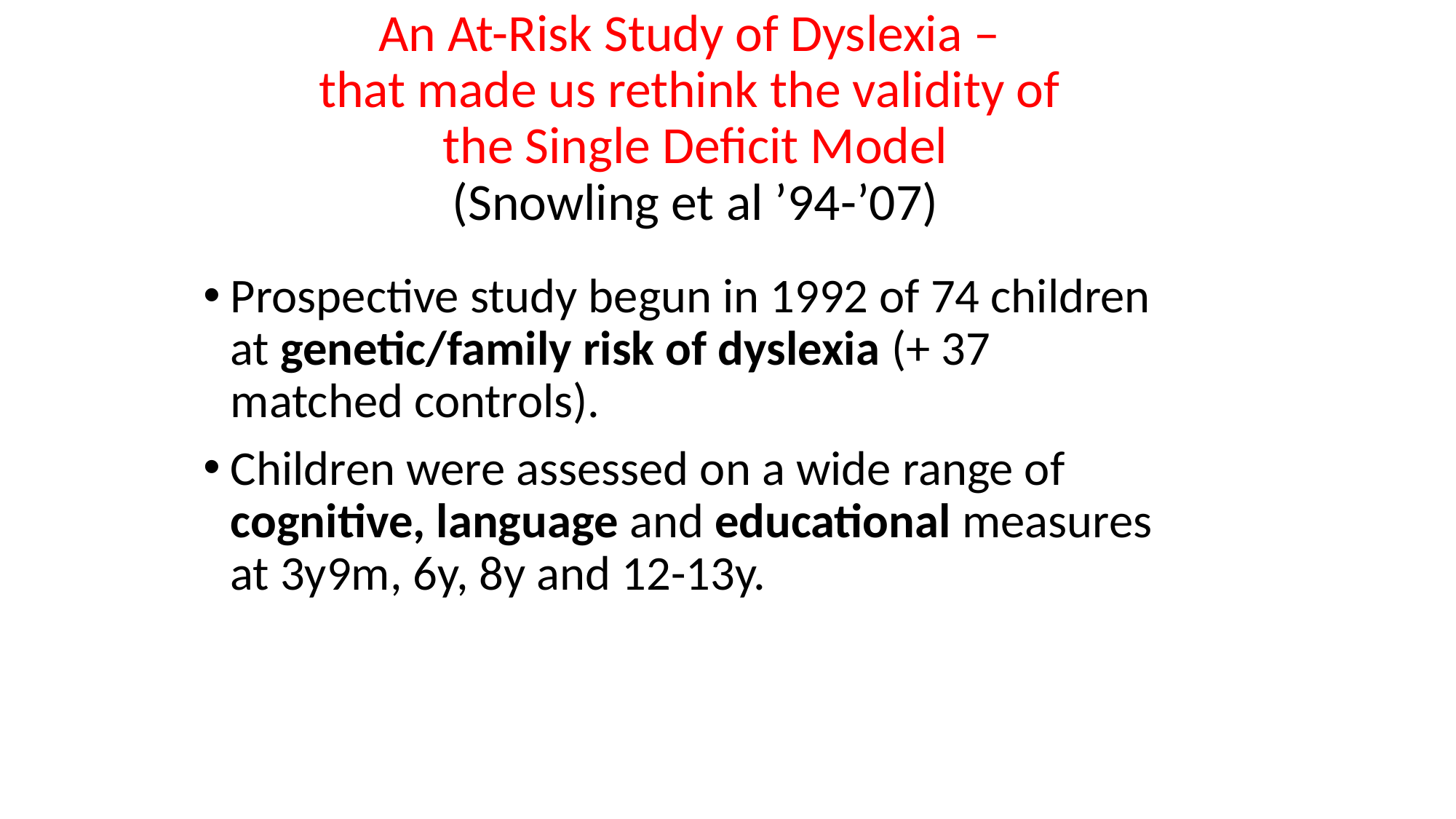

# An At-Risk Study of Dyslexia – that made us rethink the validity of the Single Deficit Model (Snowling et al ’94-’07)
Prospective study begun in 1992 of 74 children at genetic/family risk of dyslexia (+ 37 matched controls).
Children were assessed on a wide range of cognitive, language and educational measures at 3y9m, 6y, 8y and 12-13y.